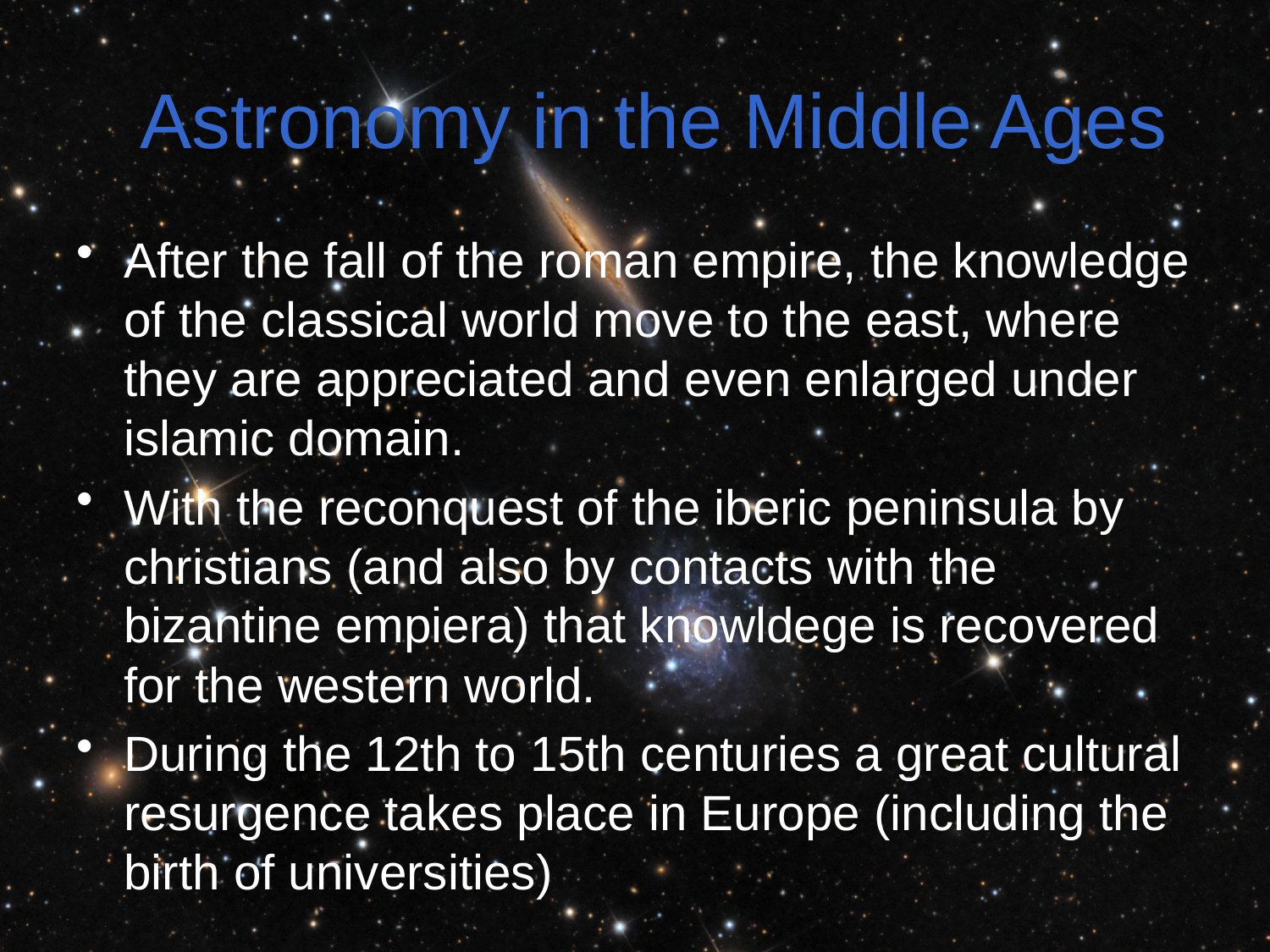

# Astronomy in the Middle Ages
After the fall of the roman empire, the knowledge of the classical world move to the east, where they are appreciated and even enlarged under islamic domain.
With the reconquest of the iberic peninsula by christians (and also by contacts with the bizantine empiera) that knowldege is recovered for the western world.
During the 12th to 15th centuries a great cultural resurgence takes place in Europe (including the birth of universities)